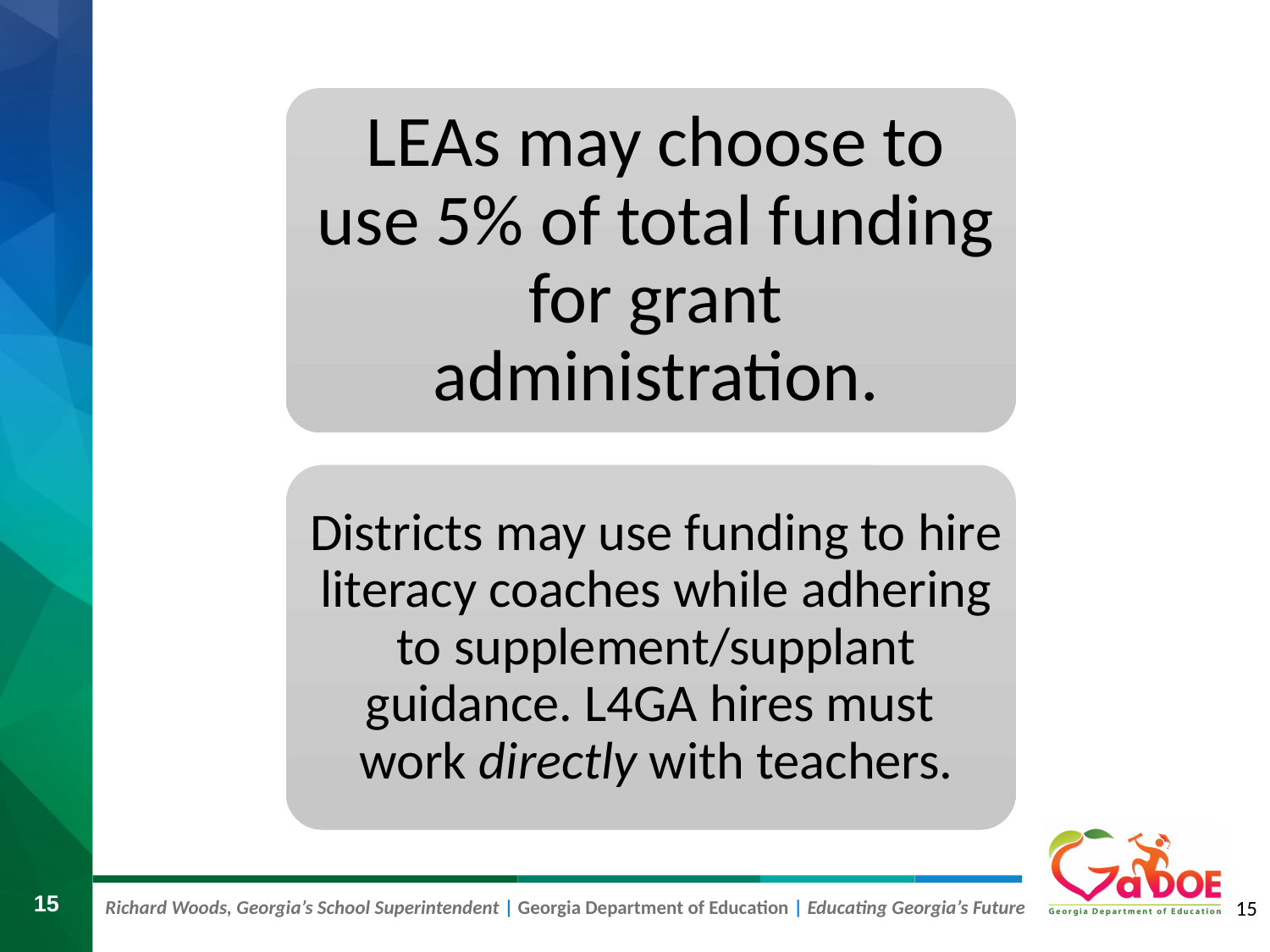

LEAs may choose to use 5% of total funding for grant administration.
Districts may use funding to hire literacy coaches while adhering to supplement/supplant guidance. L4GA hires must  work directly with teachers.
15